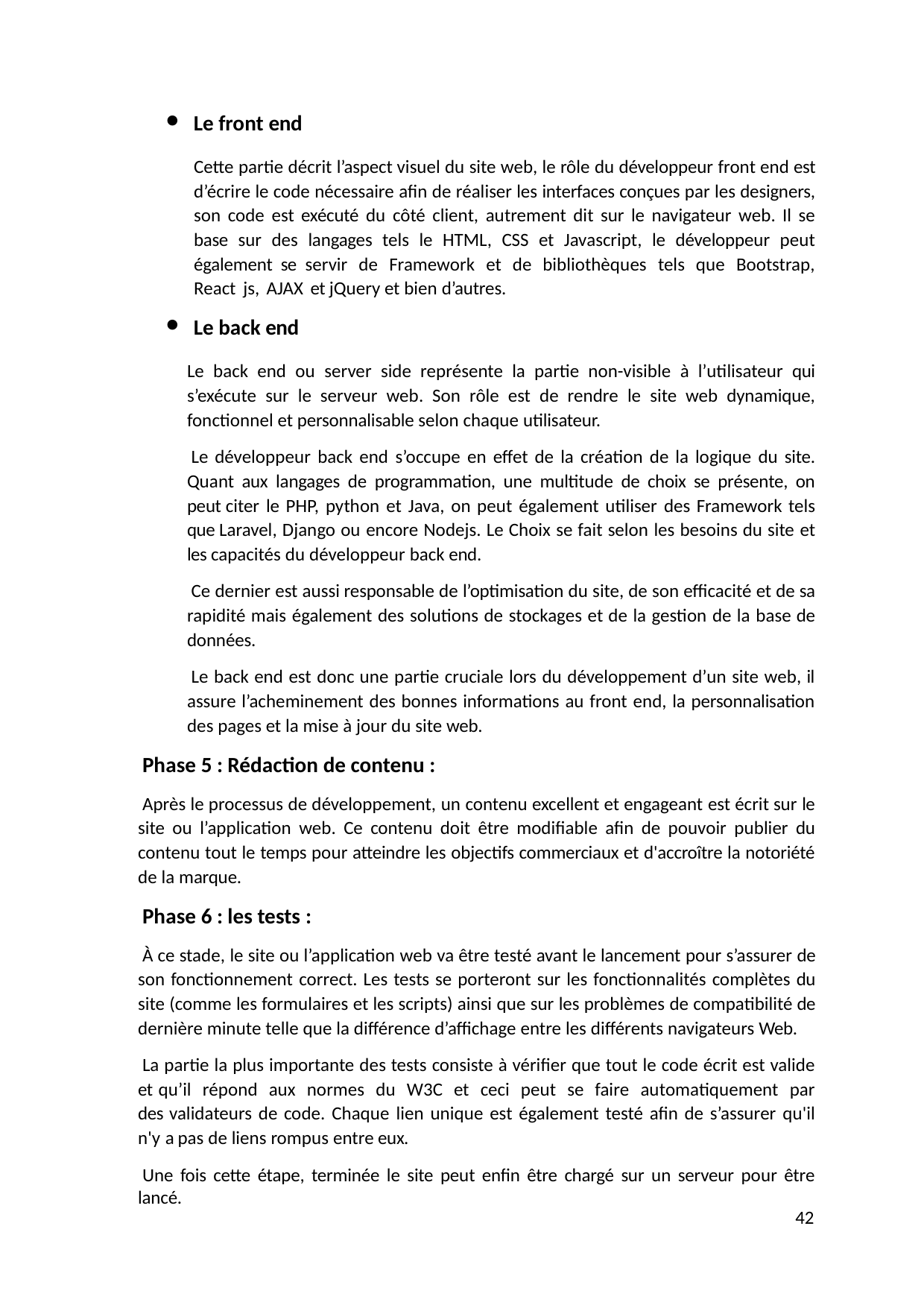

Le front end
Cette partie décrit l’aspect visuel du site web, le rôle du développeur front end est d’écrire le code nécessaire afin de réaliser les interfaces conçues par les designers, son code est exécuté du côté client, autrement dit sur le navigateur web. Il se base sur des langages tels le HTML, CSS et Javascript, le développeur peut également se servir de Framework et de bibliothèques tels que Bootstrap, React js, AJAX et jQuery et bien d’autres.
Le back end
Le back end ou server side représente la partie non-visible à l’utilisateur qui s’exécute sur le serveur web. Son rôle est de rendre le site web dynamique, fonctionnel et personnalisable selon chaque utilisateur.
Le développeur back end s’occupe en effet de la création de la logique du site. Quant aux langages de programmation, une multitude de choix se présente, on peut citer le PHP, python et Java, on peut également utiliser des Framework tels que Laravel, Django ou encore Nodejs. Le Choix se fait selon les besoins du site et les capacités du développeur back end.
Ce dernier est aussi responsable de l’optimisation du site, de son efficacité et de sa rapidité mais également des solutions de stockages et de la gestion de la base de données.
Le back end est donc une partie cruciale lors du développement d’un site web, il assure l’acheminement des bonnes informations au front end, la personnalisation des pages et la mise à jour du site web.
Phase 5 : Rédaction de contenu :
Après le processus de développement, un contenu excellent et engageant est écrit sur le site ou l’application web. Ce contenu doit être modifiable afin de pouvoir publier du contenu tout le temps pour atteindre les objectifs commerciaux et d'accroître la notoriété de la marque.
Phase 6 : les tests :
À ce stade, le site ou l’application web va être testé avant le lancement pour s’assurer de son fonctionnement correct. Les tests se porteront sur les fonctionnalités complètes du site (comme les formulaires et les scripts) ainsi que sur les problèmes de compatibilité de dernière minute telle que la différence d’affichage entre les différents navigateurs Web.
La partie la plus importante des tests consiste à vérifier que tout le code écrit est valide et qu’il répond aux normes du W3C et ceci peut se faire automatiquement par des validateurs de code. Chaque lien unique est également testé afin de s’assurer qu'il n'y a pas de liens rompus entre eux.
Une fois cette étape, terminée le site peut enfin être chargé sur un serveur pour être lancé.
42